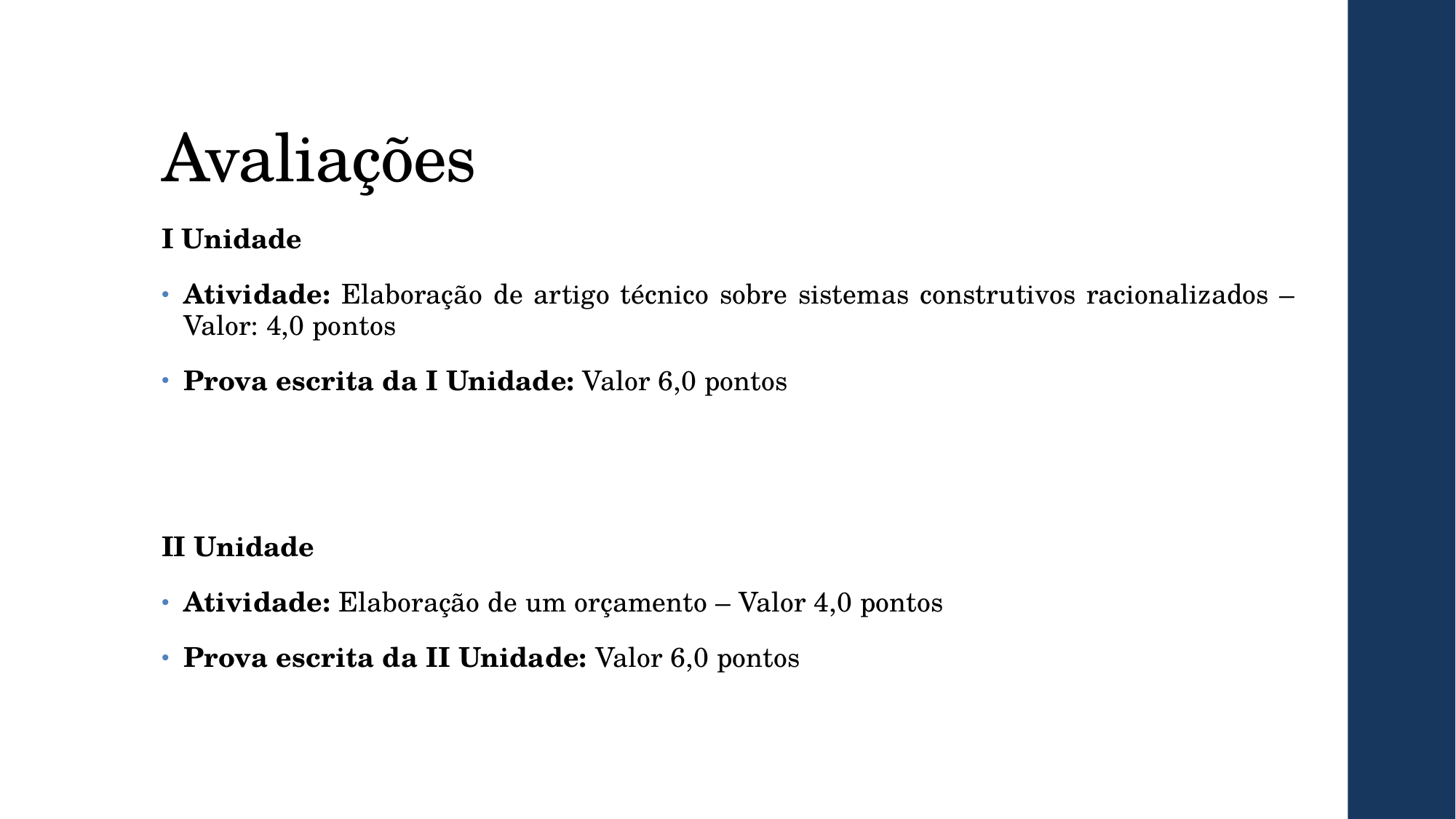

# Avaliações
I Unidade
Atividade: Elaboração de artigo técnico sobre sistemas construtivos racionalizados – Valor: 4,0 pontos
Prova escrita da I Unidade: Valor 6,0 pontos

II Unidade
Atividade: Elaboração de um orçamento – Valor 4,0 pontos
Prova escrita da II Unidade: Valor 6,0 pontos